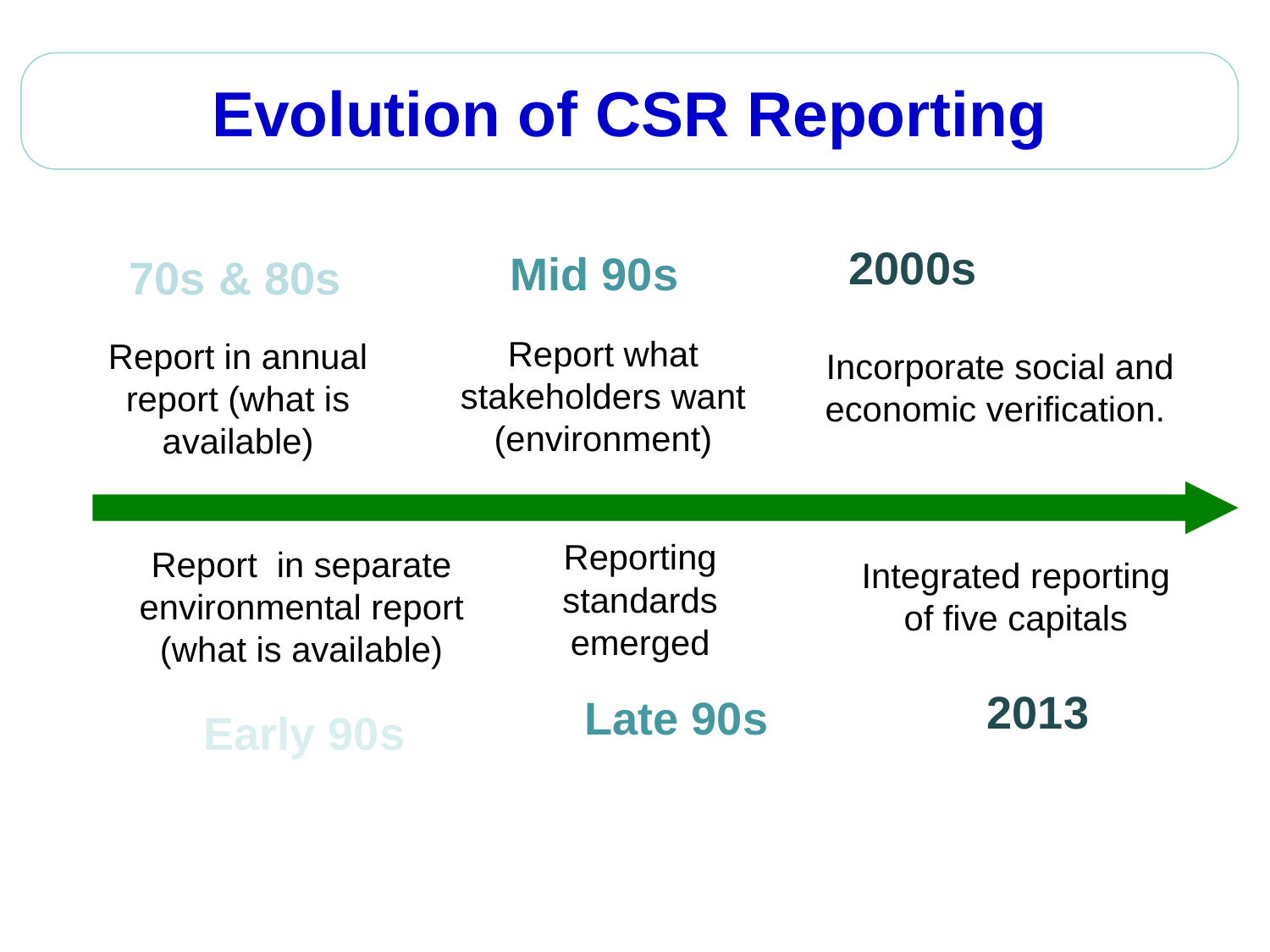

Evolution of CSR Reporting

2000s
Mid 90s
70s & 80s
Report what stakeholders want (environment)
Report in annual report (what is available)
Incorporate social and economic verification.

Reporting standards emerged
Report  in separate environmental report (what is available)
Integrated reporting of five capitals
2013
Late 90s
Early 90s